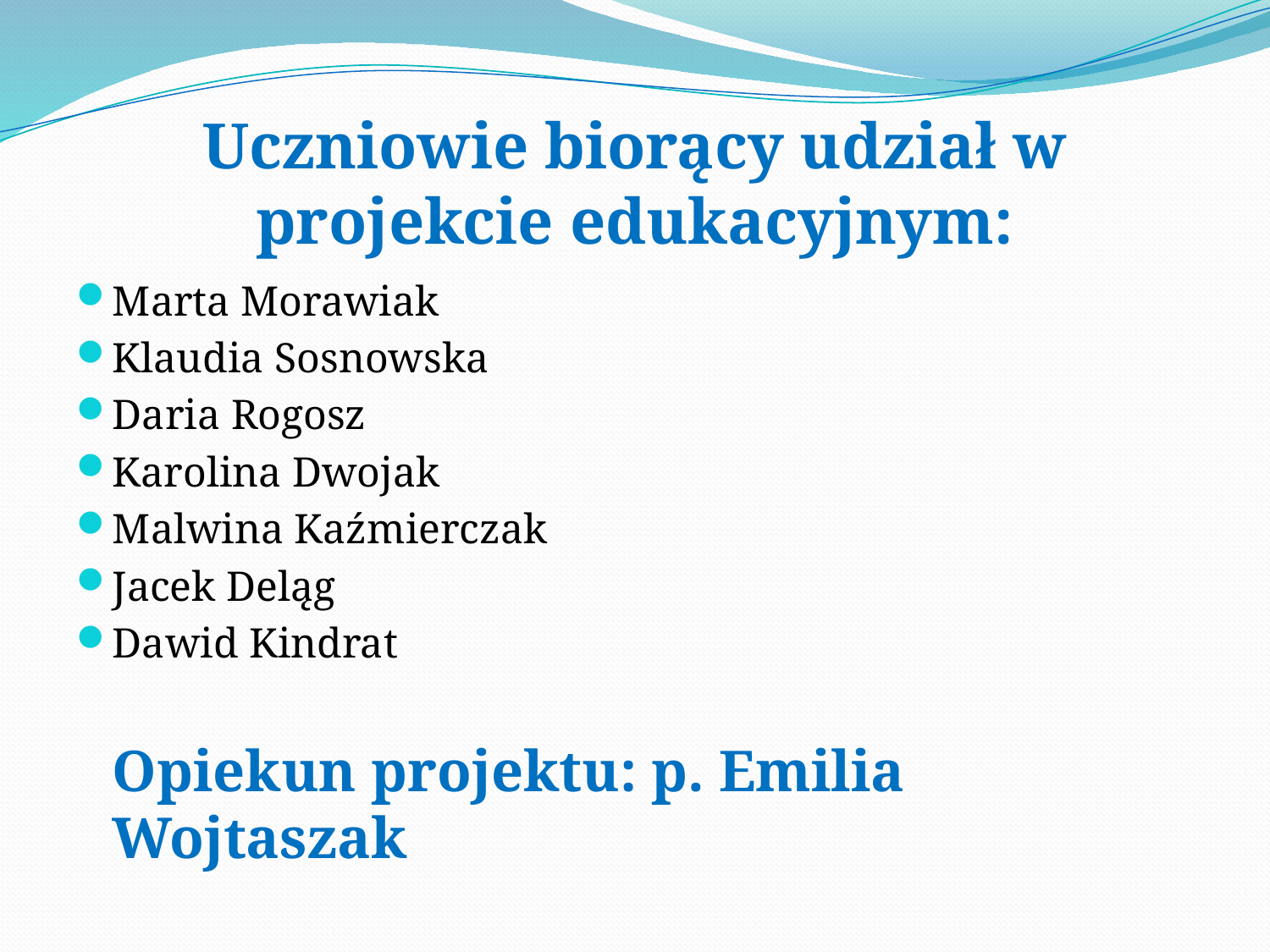

# Uczniowie biorący udział w projekcie edukacyjnym:
Marta Morawiak
Klaudia Sosnowska
Daria Rogosz
Karolina Dwojak
Malwina Kaźmierczak
Jacek Deląg
Dawid Kindrat

	Opiekun projektu: p. Emilia Wojtaszak